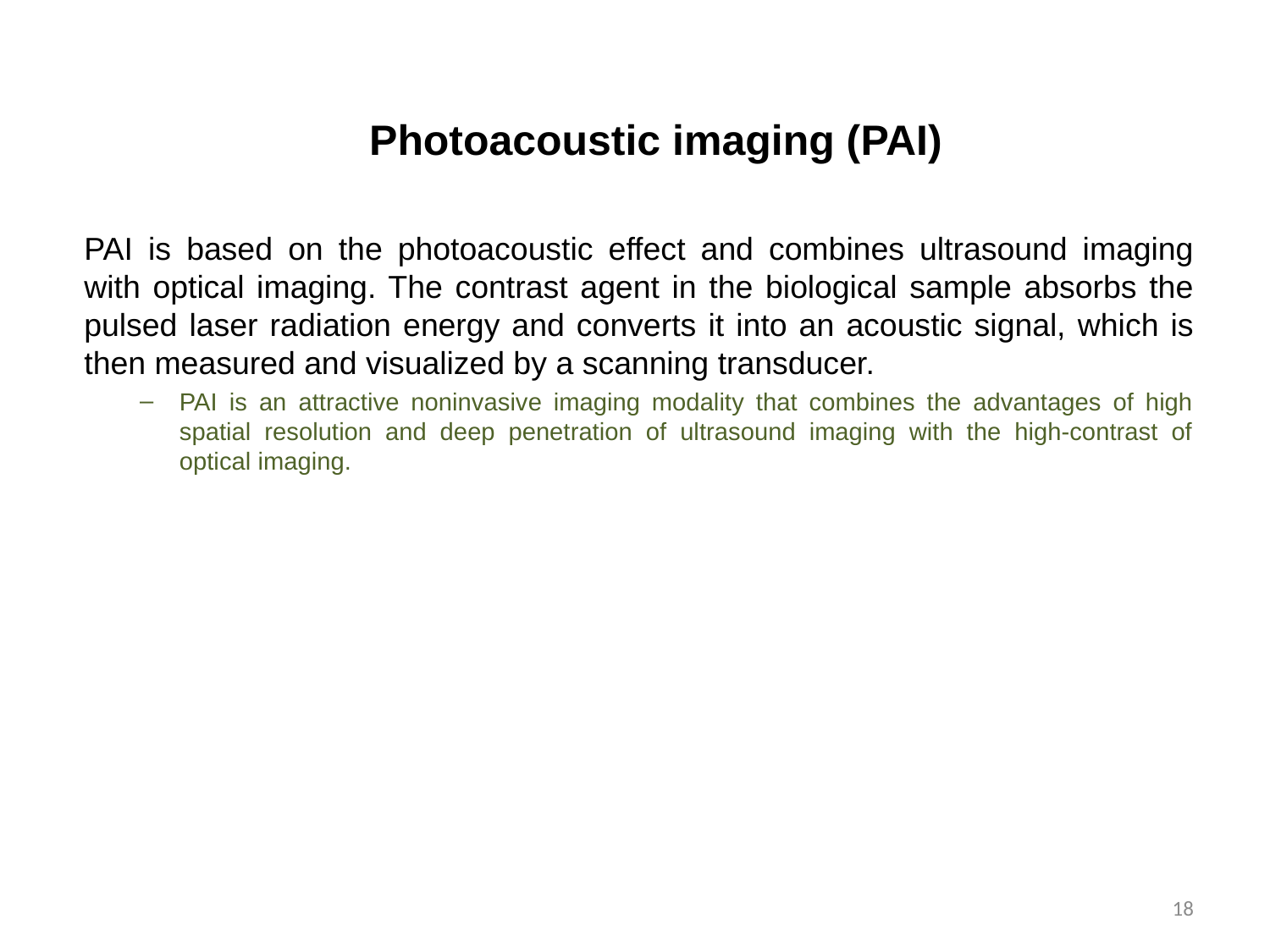

Photoacoustic imaging (PAI)
PAI is based on the photoacoustic effect and combines ultrasound imaging with optical imaging. The contrast agent in the biological sample absorbs the pulsed laser radiation energy and converts it into an acoustic signal, which is then measured and visualized by a scanning transducer.
PAI is an attractive noninvasive imaging modality that combines the advantages of high spatial resolution and deep penetration of ultrasound imaging with the high-contrast of optical imaging.
18